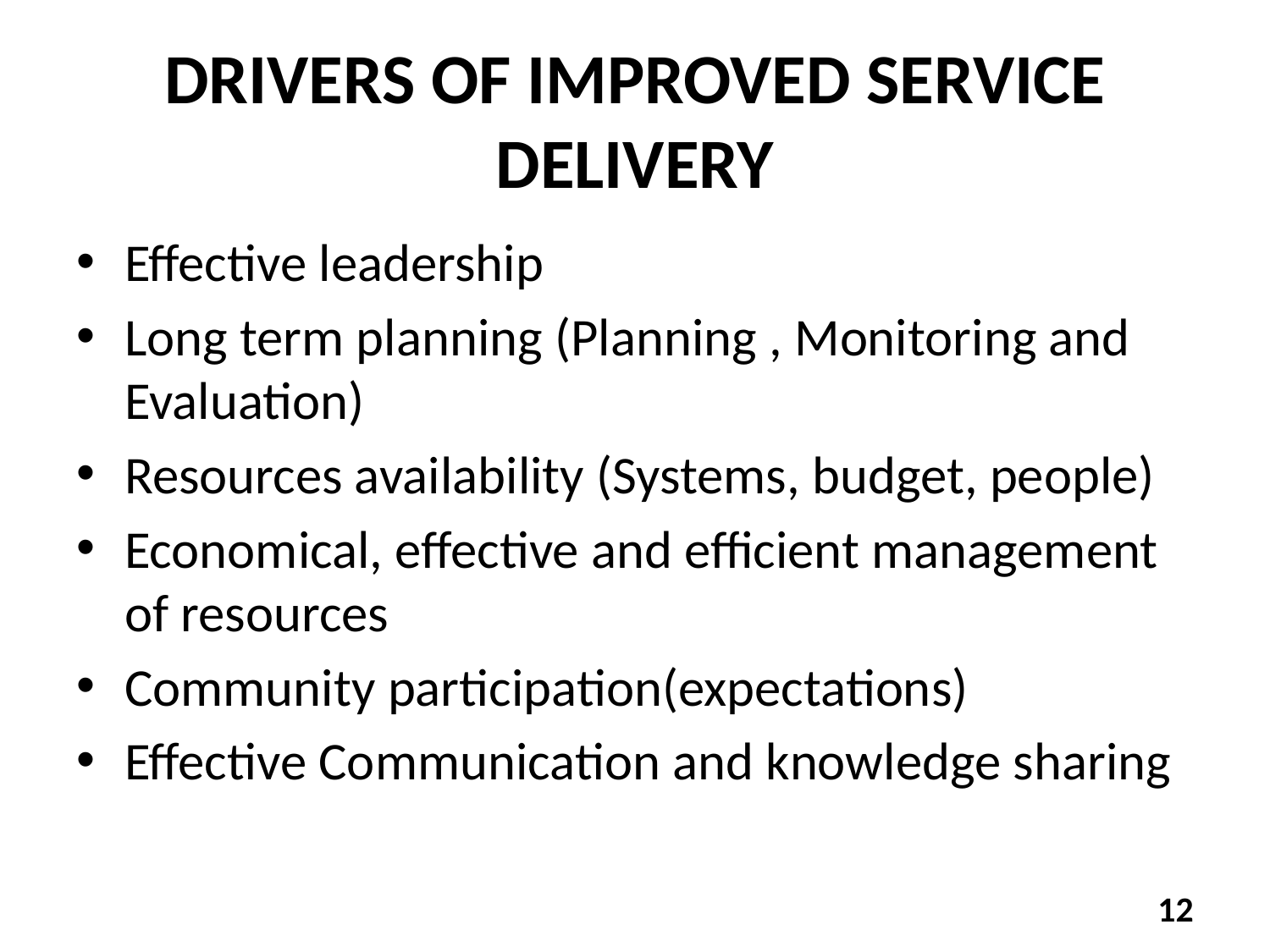

# DRIVERS OF IMPROVED SERVICE DELIVERY
Effective leadership
Long term planning (Planning , Monitoring and Evaluation)
Resources availability (Systems, budget, people)
Economical, effective and efficient management of resources
Community participation(expectations)
Effective Communication and knowledge sharing

12